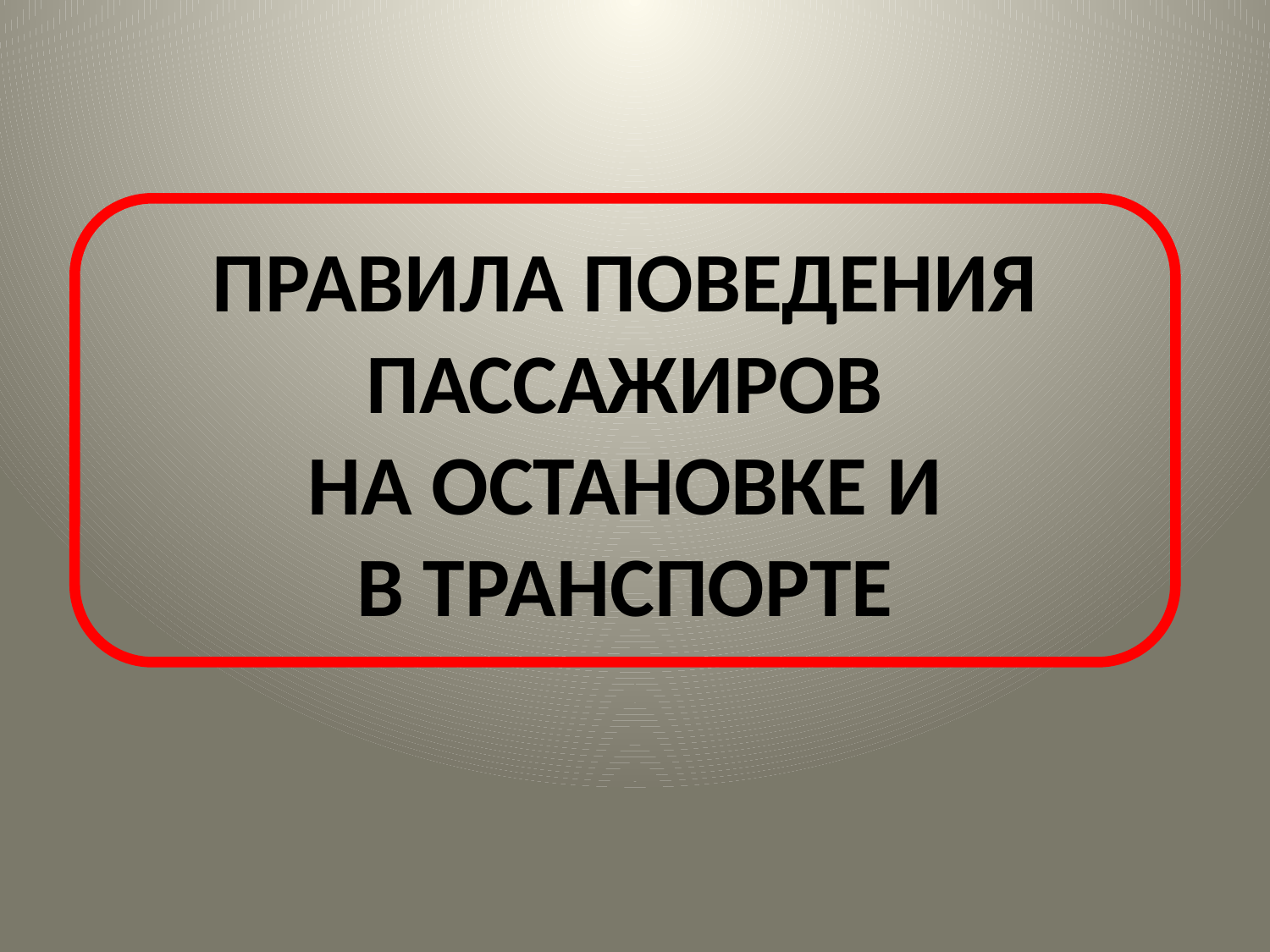

ПРАВИЛА ПОВЕДЕНИЯ ПАССАЖИРОВ
 НА ОСТАНОВКЕ И
В ТРАНСПОРТЕ